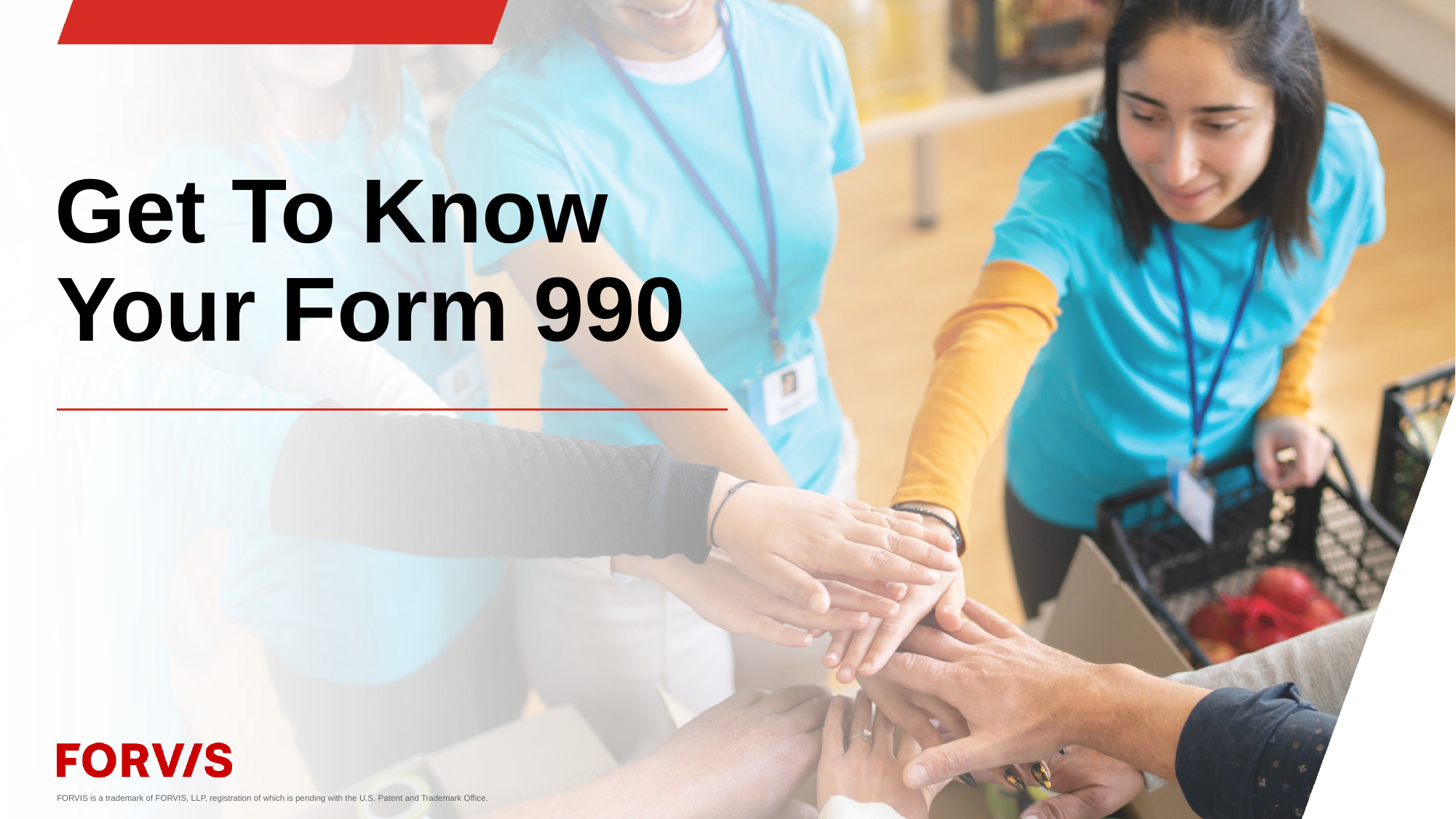

# Get To Know Your Form 990